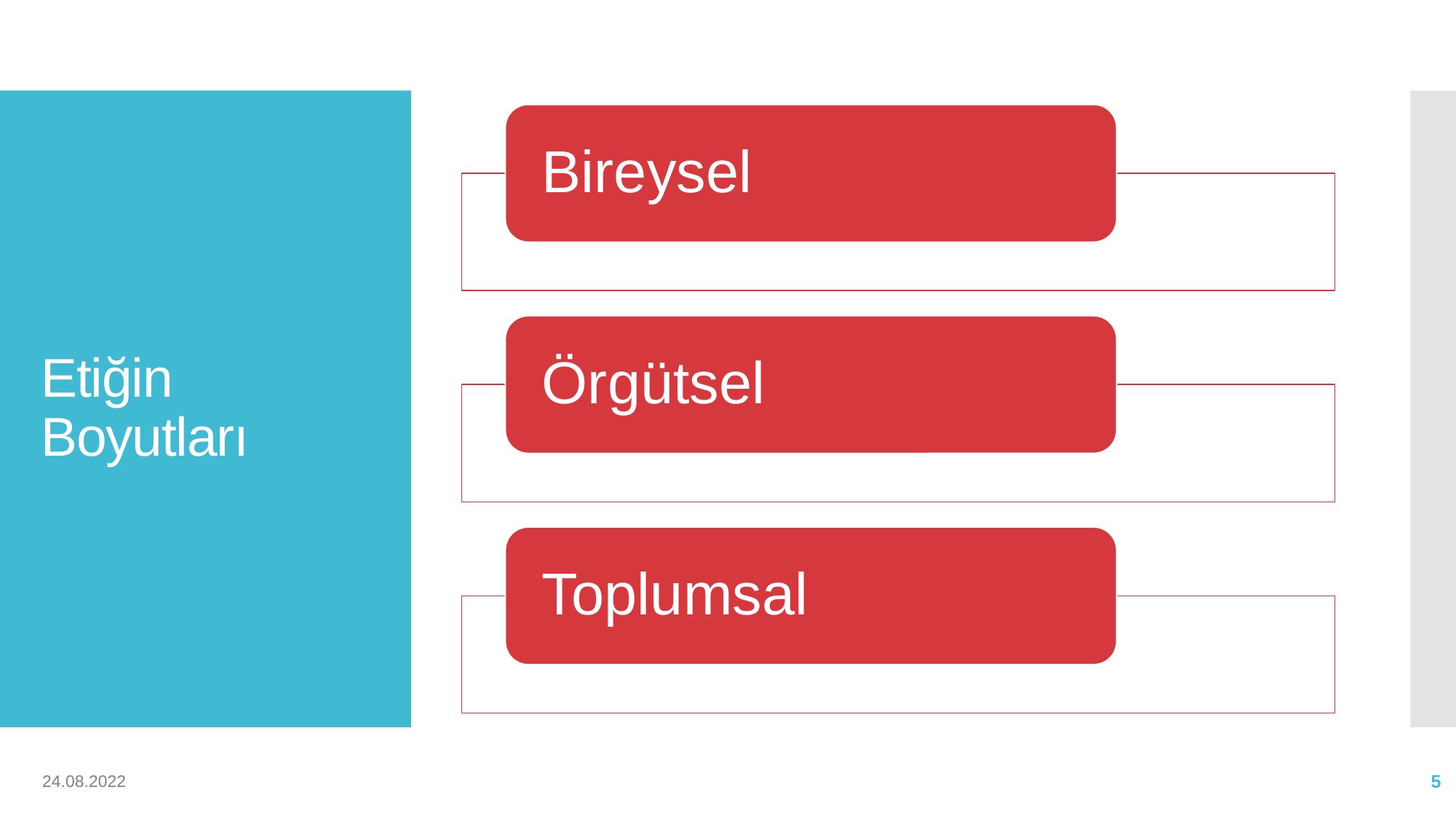

Bireysel
Örgütsel
Toplumsal
# Etiğin Boyutları
24.08.2022
Arslan Özdemir, 2022
5